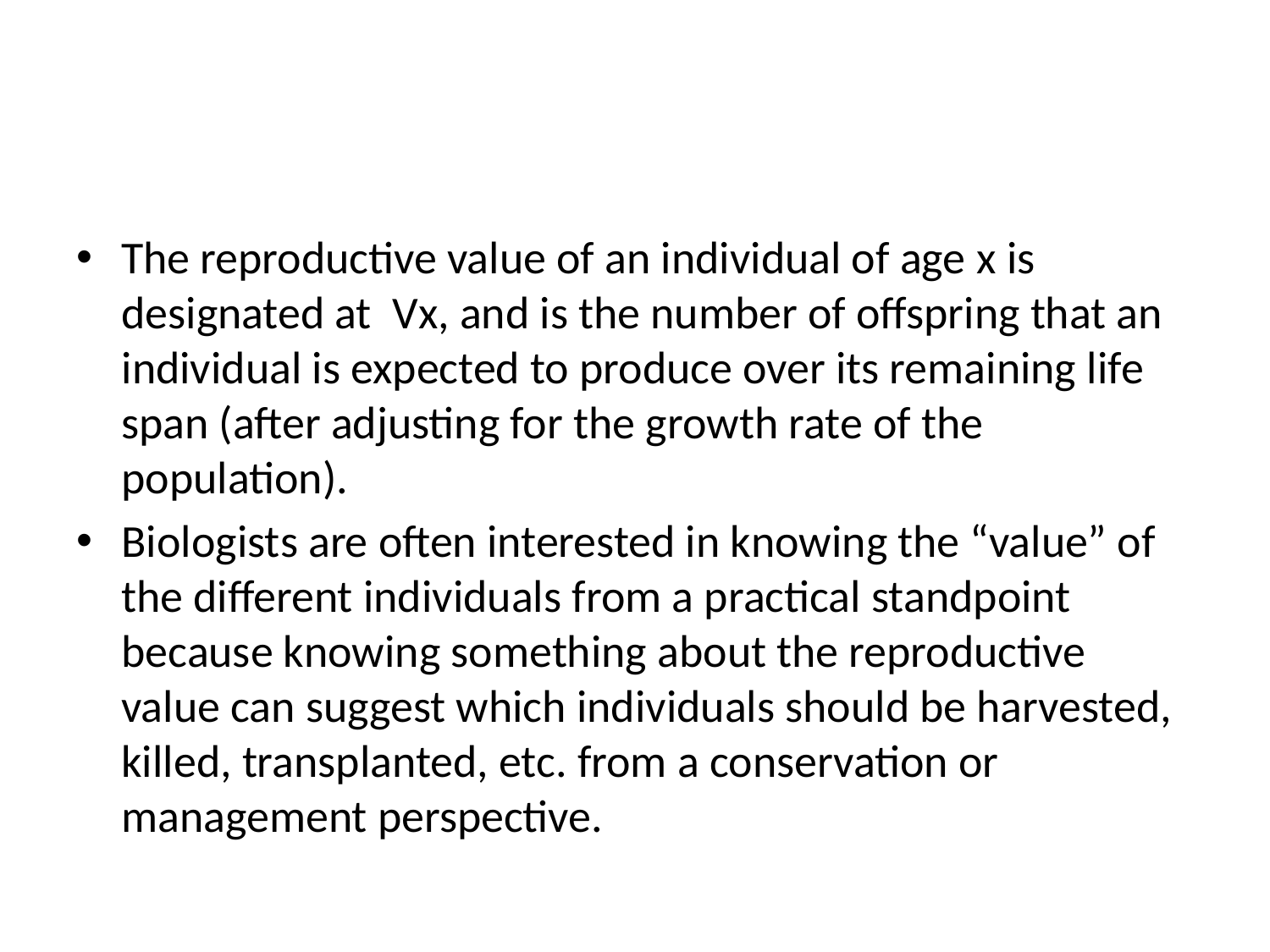

The reproductive value of an individual of age x is designated at  Vx, and is the number of offspring that an individual is expected to produce over its remaining life span (after adjusting for the growth rate of the population).
Biologists are often interested in knowing the “value” of the different individuals from a practical standpoint because knowing something about the reproductive value can suggest which individuals should be harvested, killed, transplanted, etc. from a conservation or management perspective.